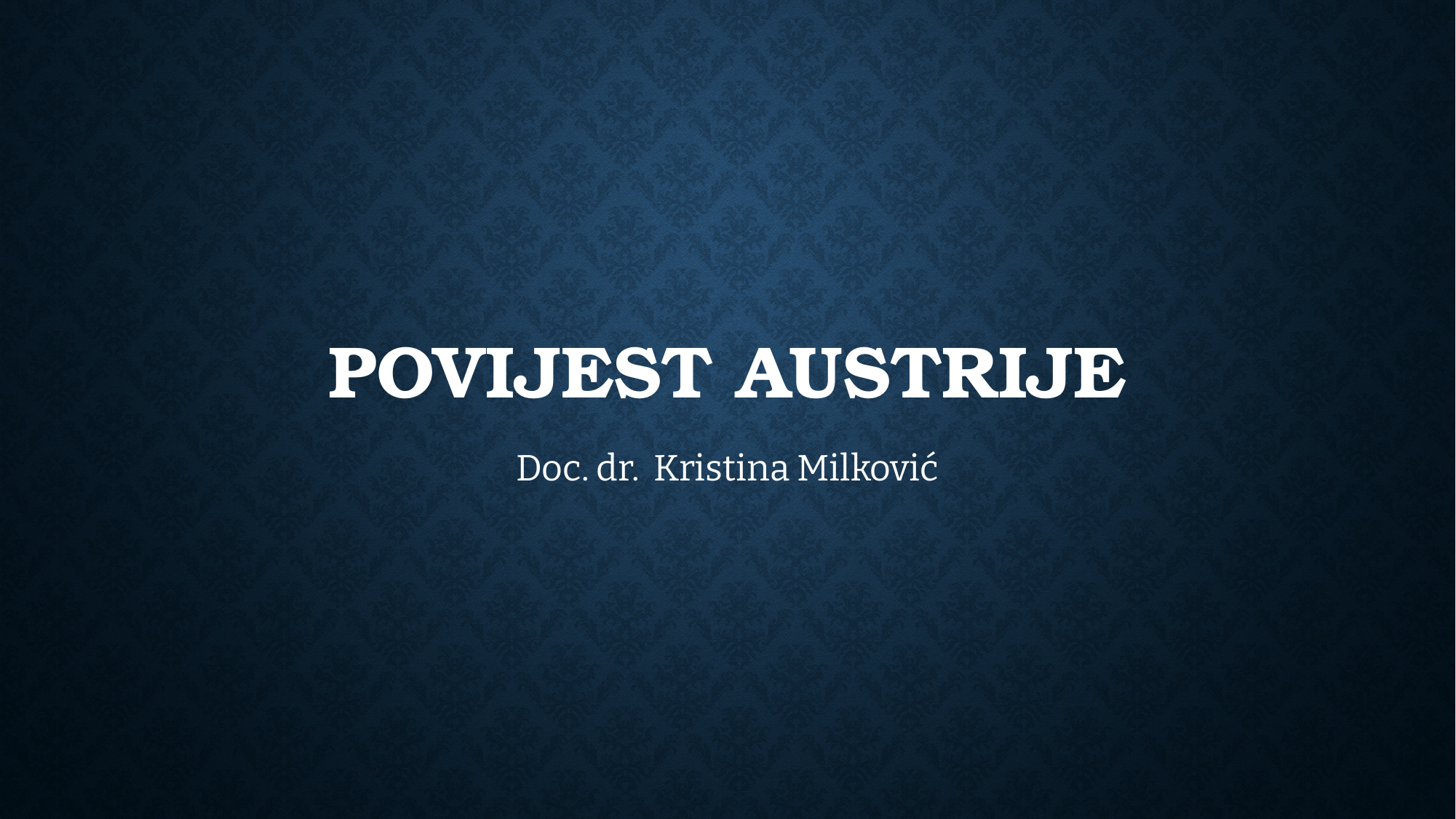

# Povijest Austrije
Doc. dr.  Kristina Milković